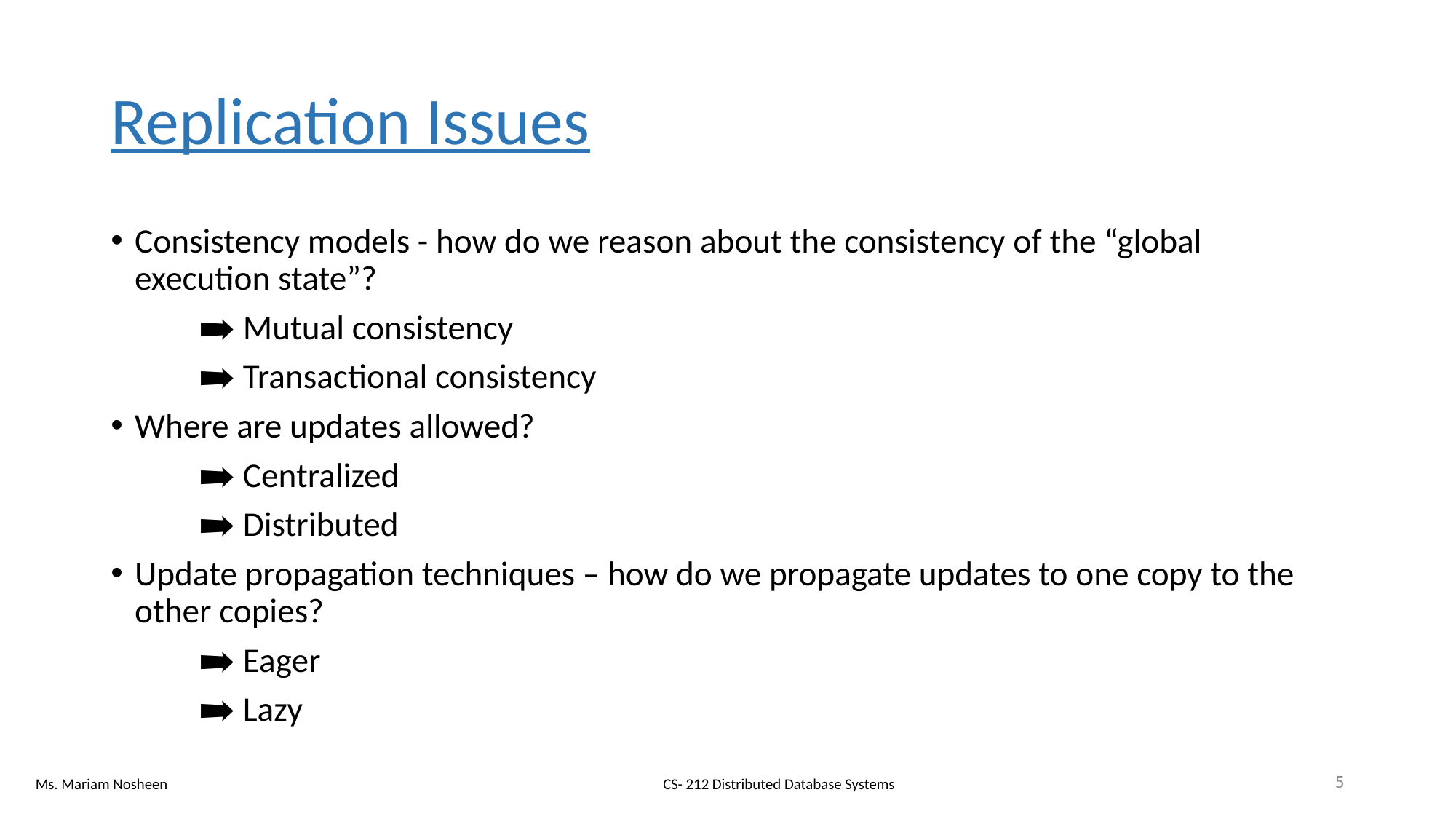

# Replication Issues
Consistency models - how do we reason about the consistency of the “global execution state”?
	➡ Mutual consistency
	➡ Transactional consistency
Where are updates allowed?
	➡ Centralized
	➡ Distributed
Update propagation techniques – how do we propagate updates to one copy to the other copies?
	➡ Eager
	➡ Lazy
5
CS- 212 Distributed Database Systems
Ms. Mariam Nosheen